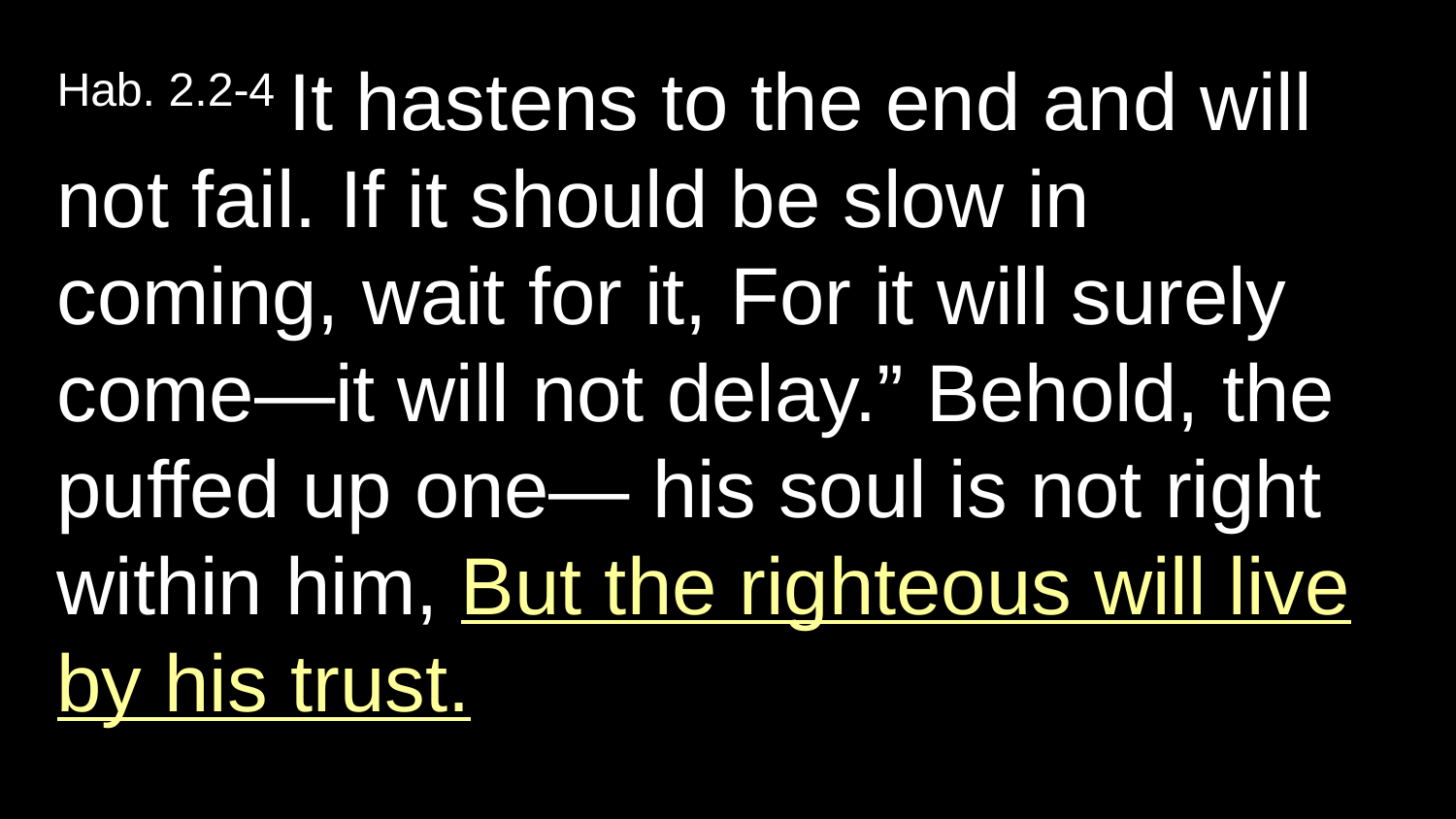

Hab. 2.2-4 It hastens to the end and will not fail. If it should be slow in coming, wait for it, For it will surely come—it will not delay.” Behold, the puffed up one— his soul is not right within him, But the righteous will live by his trust.